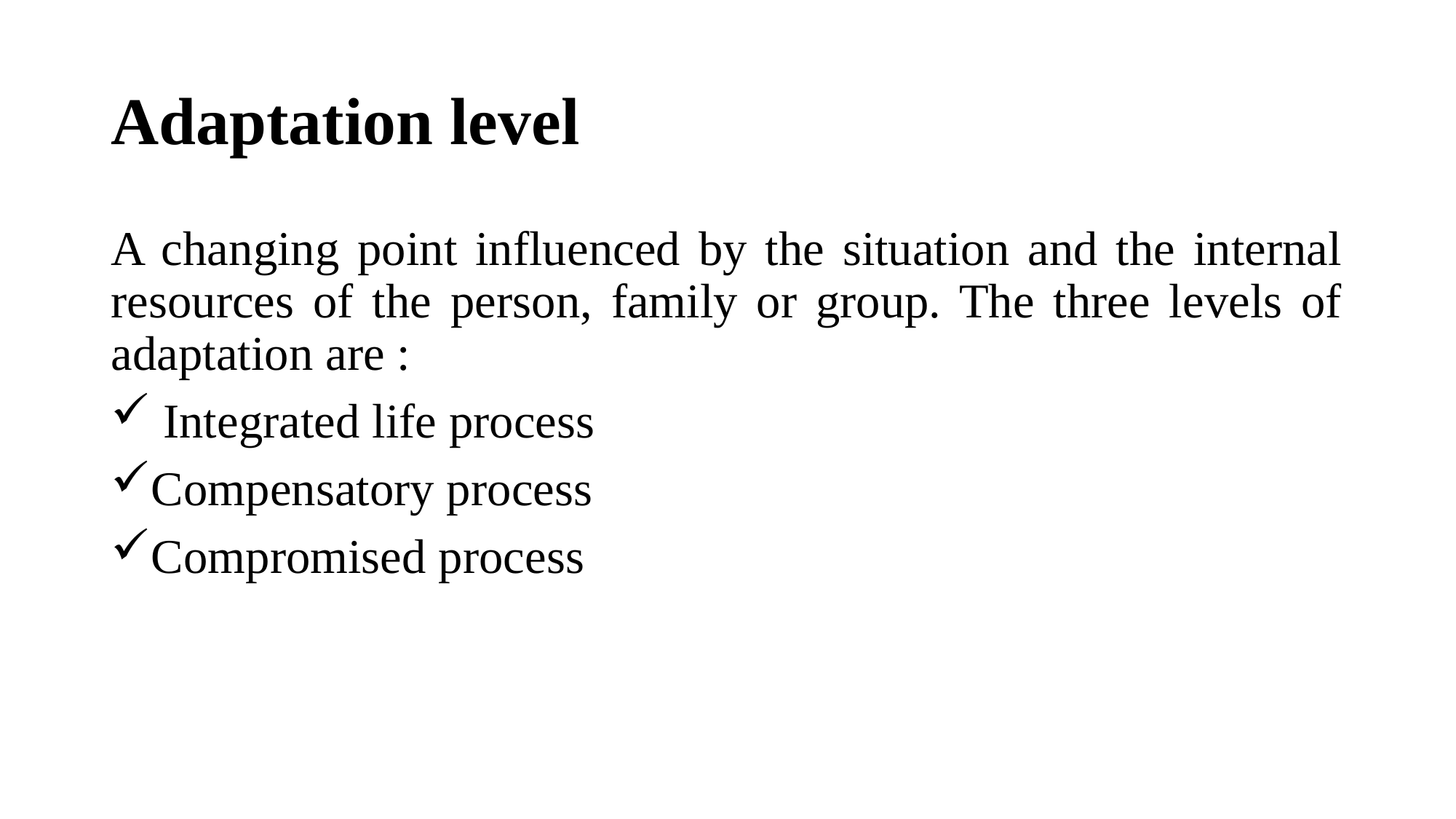

# Adaptation level
A changing point influenced by the situation and the internal resources of the person, family or group. The three levels of adaptation are :
 Integrated life process
Compensatory process
Compromised process